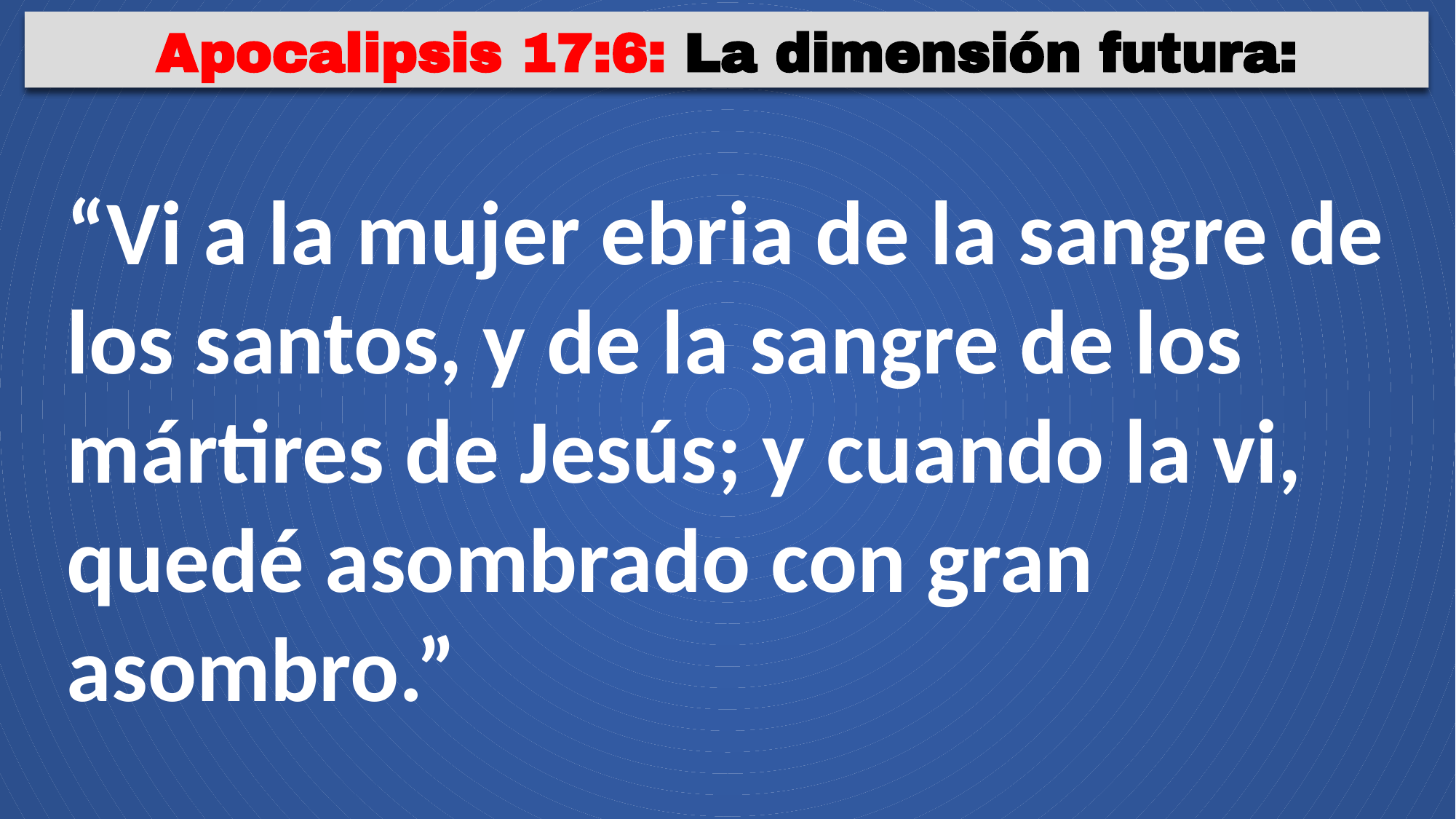

Apocalipsis 17:6: La dimensión futura:
“Vi a la mujer ebria de la sangre de los santos, y de la sangre de los mártires de Jesús; y cuando la vi, quedé asombrado con gran asombro.”